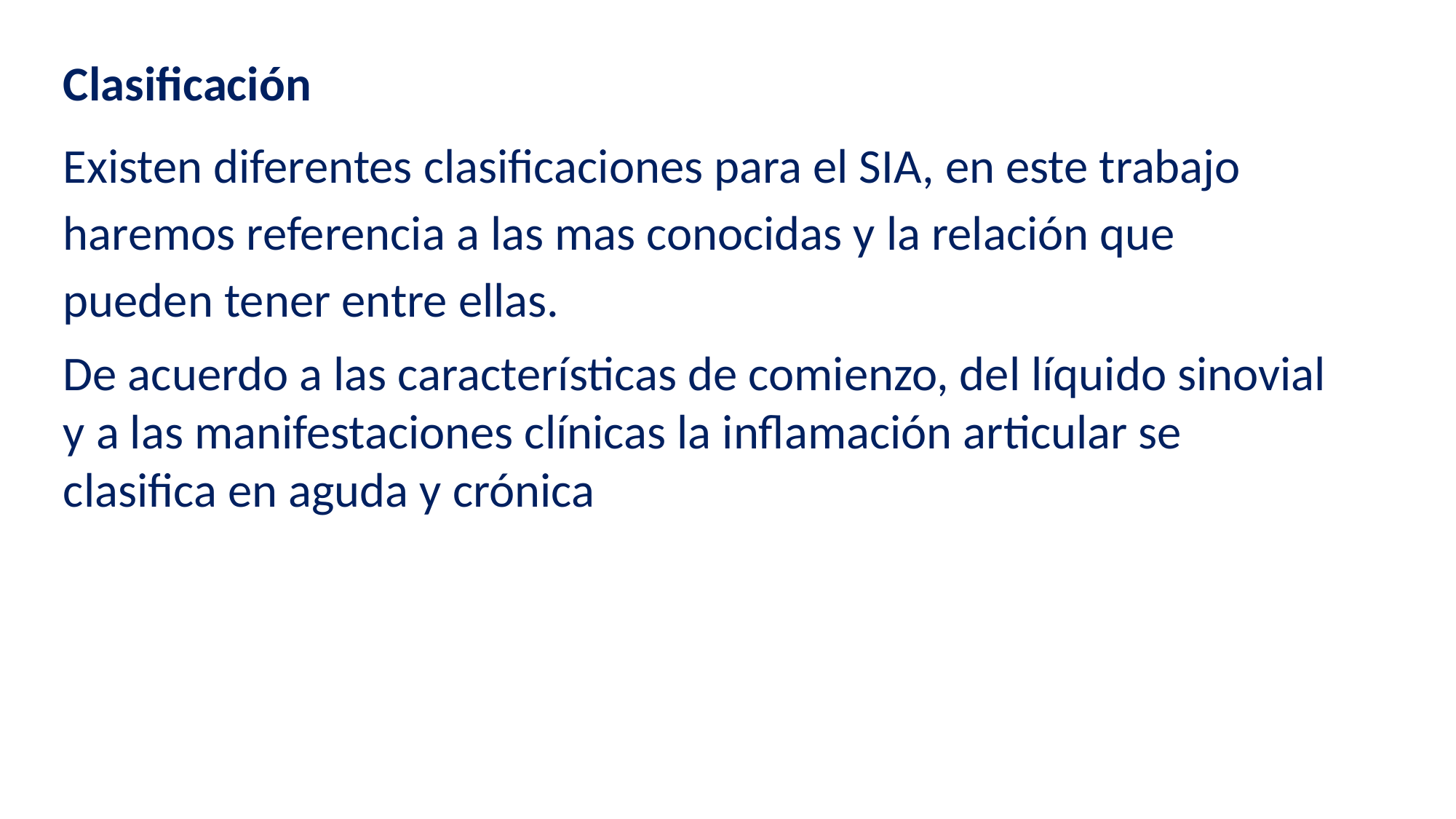

Clasificación
Existen diferentes clasificaciones para el SIA, en este trabajo haremos referencia a las mas conocidas y la relación que pueden tener entre ellas.
De acuerdo a las características de comienzo, del líquido sinovial y a las manifestaciones clínicas la inflamación articular se clasifica en aguda y crónica